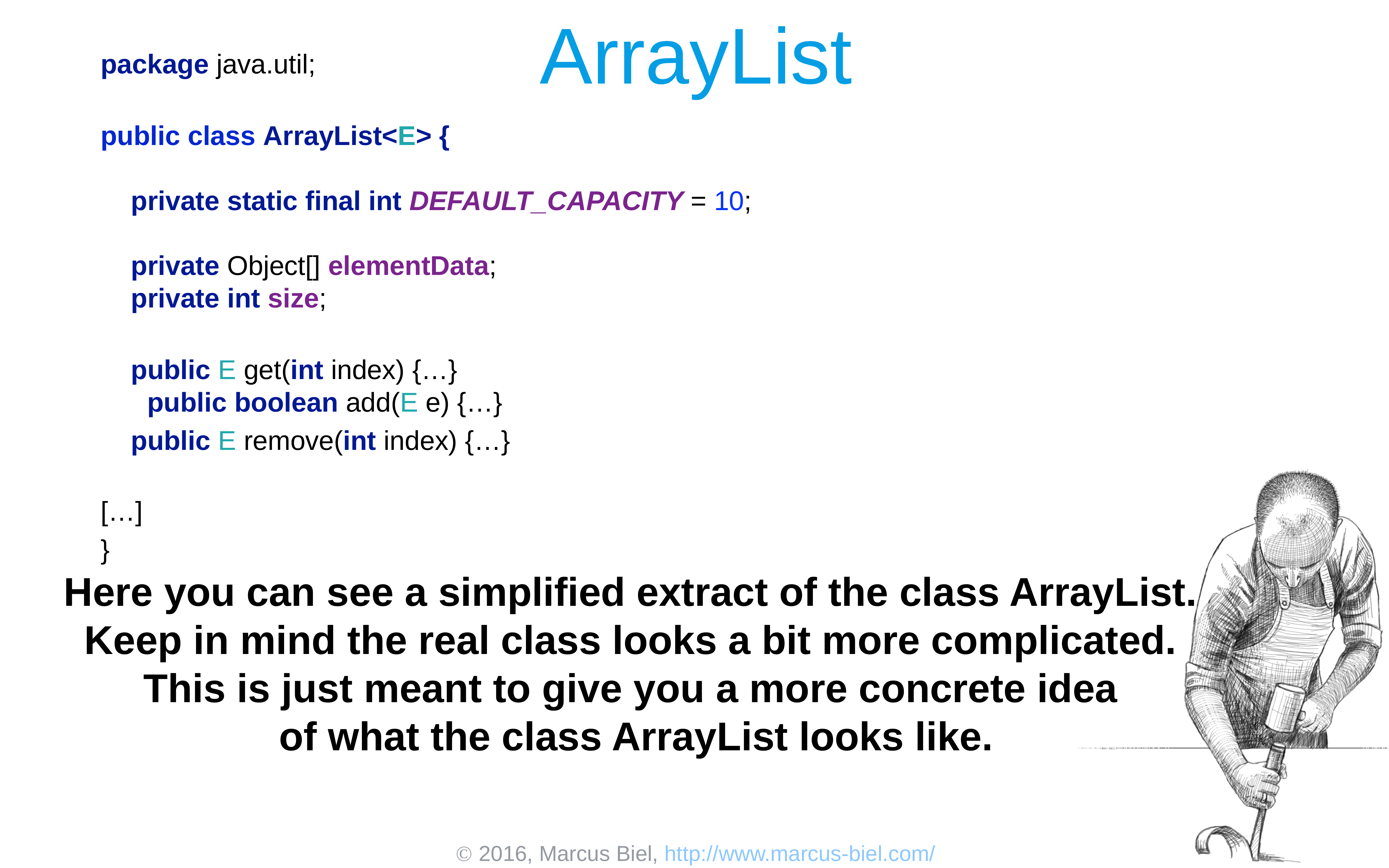

# ArrayList
package java.util;

public class ArrayList<E> {

    private static final int DEFAULT_CAPACITY = 10;
    private Object[] elementData;
    private int size;

    public E get(int index) {…}
 public boolean add(E e) {…}
    public E remove(int index) {…}

[…]
}
Here you can see a simplified extract of the class ArrayList.
Keep in mind the real class looks a bit more complicated.
This is just meant to give you a more concrete idea
of what the class ArrayList looks like.